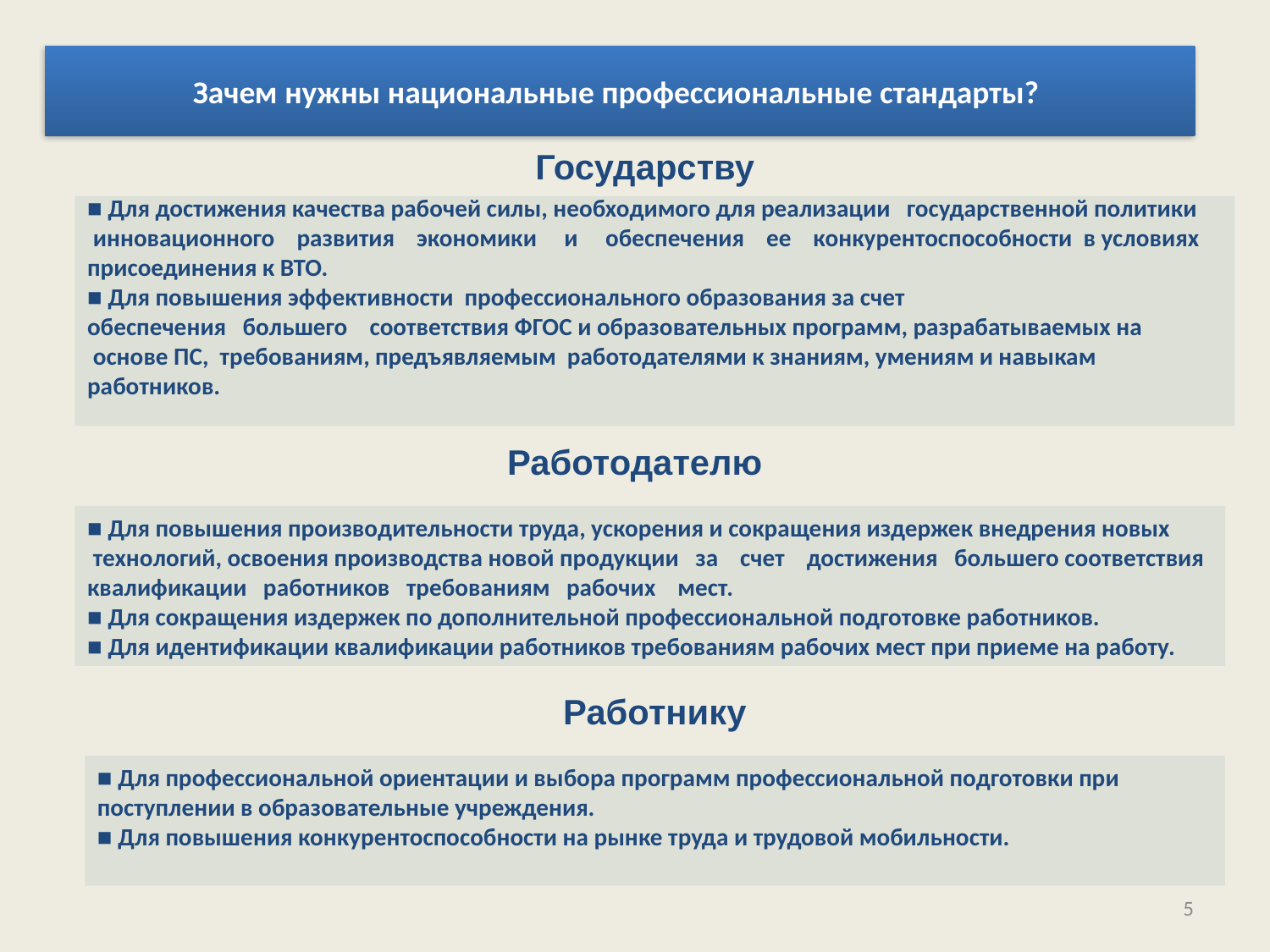

Зачем нужны национальные профессиональные стандарты?
Государству
■ Для достижения качества рабочей силы, необходимого для реализации   государственной политики
 инновационного    развития    экономики     и     обеспечения    ее    конкурентоспособности  в условиях
присоединения к ВТО.
■ Для повышения эффективности  профессионального образования за счет
обеспечения   большего    соответствия ФГОС и образовательных программ, разрабатываемых на
 основе ПС,  требованиям, предъявляемым  работодателями к знаниям, умениям и навыкам
работников.

Работодателю
■ Для повышения производительности труда, ускорения и сокращения издержек внедрения новых
 технологий, освоения производства новой продукции   за    счет    достижения   большего соответствия
квалификации   работников   требованиям   рабочих    мест.
■ Для сокращения издержек по дополнительной профессиональной подготовке работников.
■ Для идентификации квалификации работников требованиям рабочих мест при приеме на работу.
Работнику
■ Для профессиональной ориентации и выбора программ профессиональной подготовки при
поступлении в образовательные учреждения.
■ Для повышения конкурентоспособности на рынке труда и трудовой мобильности.

5